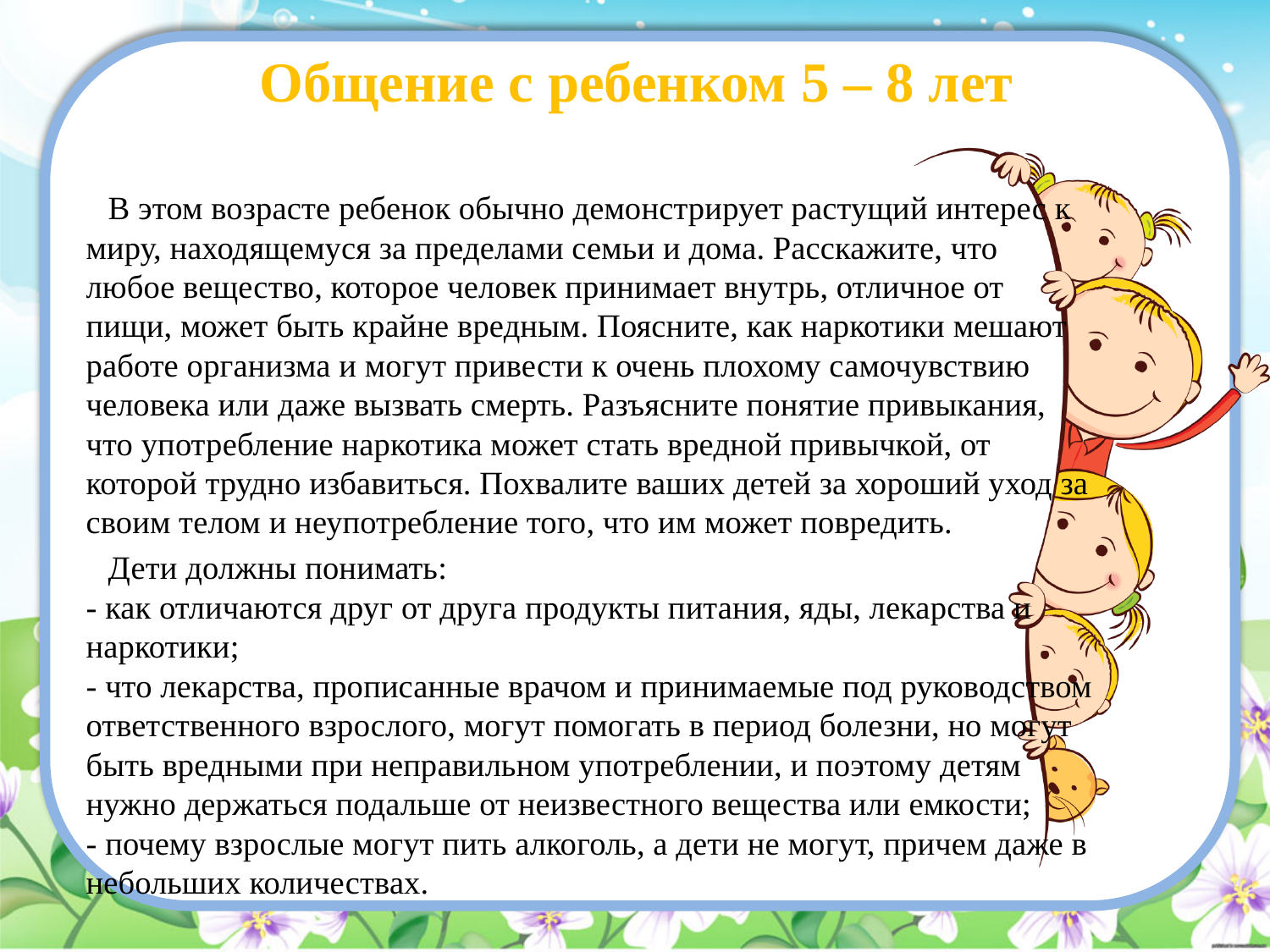

# Общение с ребенком 5 – 8 лет

        В этом возрасте ребенок обычно демонстрирует растущий интерес к миру, находящемуся за пределами семьи и дома. Расскажите, что любое вещество, которое человек принимает внутрь, отличное от пищи, может быть крайне вредным. Поясните, как наркотики мешают работе организма и могут привести к очень плохому самочувствию человека или даже вызвать смерть. Разъясните понятие привыкания, что употребление наркотика может стать вредной привычкой, от которой трудно избавиться. Похвалите ваших детей за хороший уход за своим телом и неупотребление того, что им может повредить.
        Дети должны понимать:
- как отличаются друг от друга продукты питания, яды, лекарства и наркотики;
- что лекарства, прописанные врачом и принимаемые под руководством ответственного взрослого, могут помогать в период болезни, но могут быть вредными при неправильном употреблении, и поэтому детям нужно держаться подальше от неизвестного вещества или емкости;
- почему взрослые могут пить алкоголь, а дети не могут, причем даже в небольших количествах.